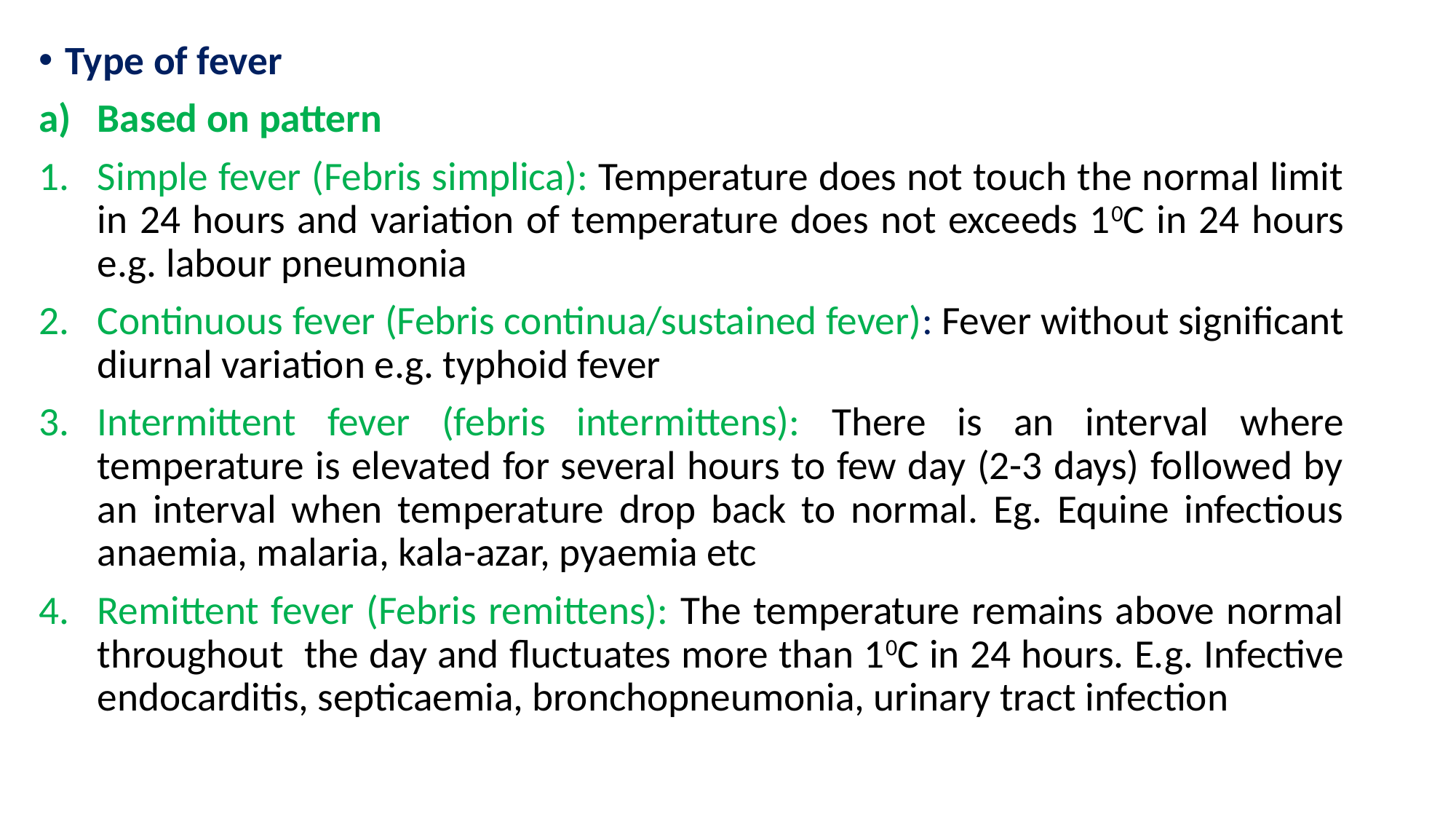

Type of fever
Based on pattern
Simple fever (Febris simplica): Temperature does not touch the normal limit in 24 hours and variation of temperature does not exceeds 10C in 24 hours e.g. labour pneumonia
Continuous fever (Febris continua/sustained fever): Fever without significant diurnal variation e.g. typhoid fever
Intermittent fever (febris intermittens): There is an interval where temperature is elevated for several hours to few day (2-3 days) followed by an interval when temperature drop back to normal. Eg. Equine infectious anaemia, malaria, kala-azar, pyaemia etc
Remittent fever (Febris remittens): The temperature remains above normal throughout  the day and fluctuates more than 10C in 24 hours. E.g. Infective endocarditis, septicaemia, bronchopneumonia, urinary tract infection